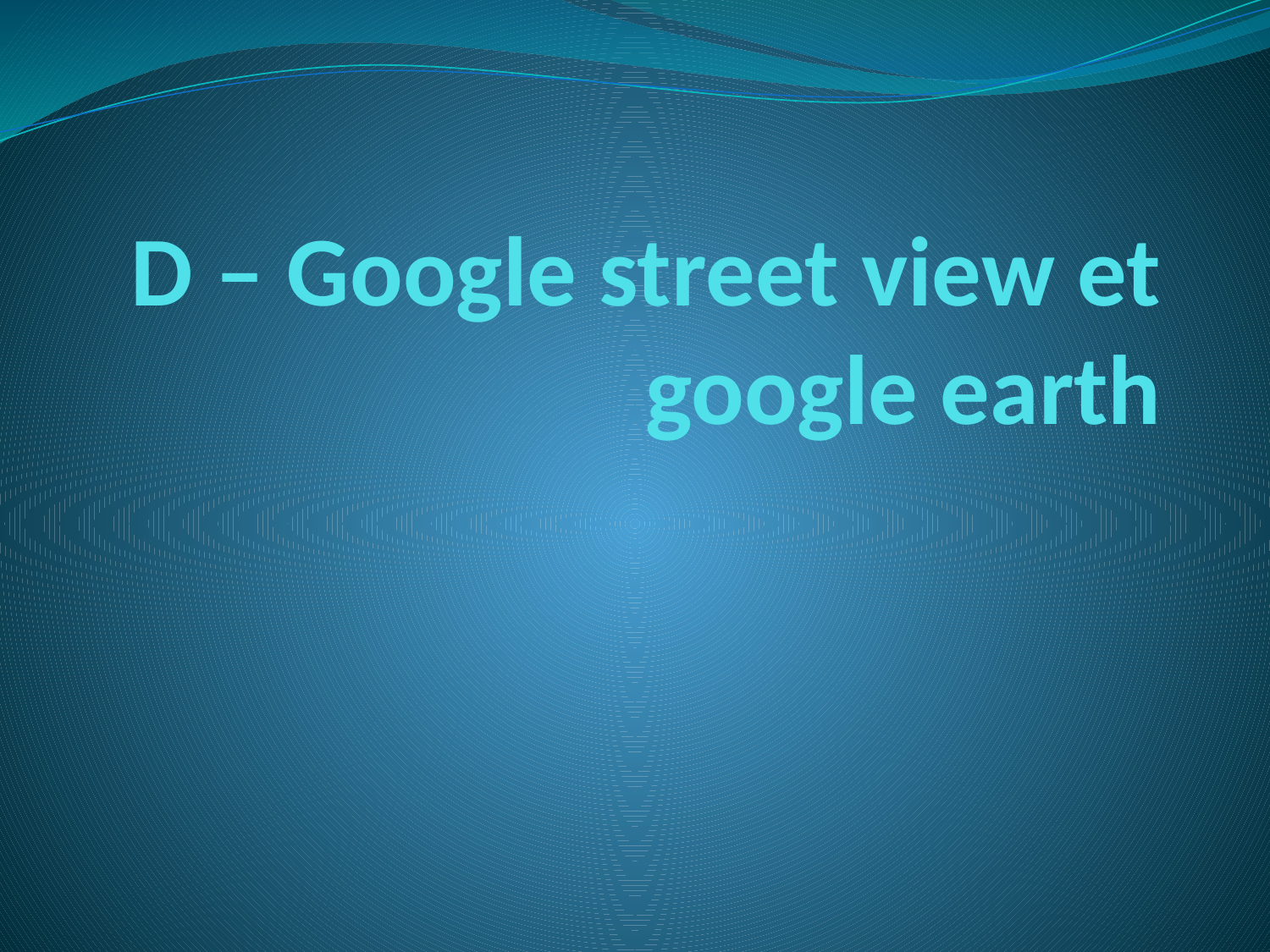

# D – Google street view et google earth